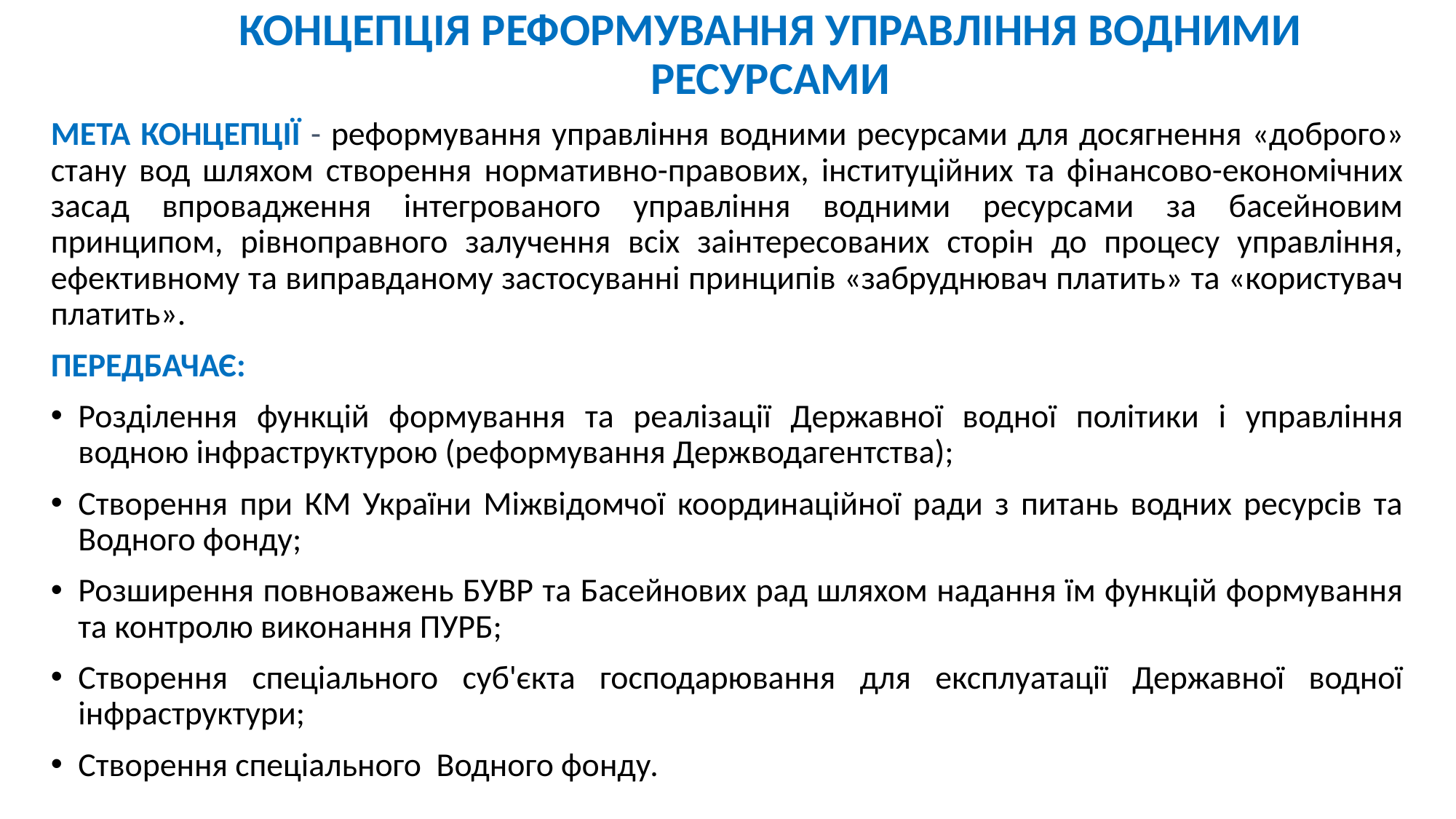

# КОНЦЕПЦІЯ РЕФОРМУВАННЯ УПРАВЛІННЯ ВОДНИМИ РЕСУРСАМИ
МЕТА КОНЦЕПЦІЇ - реформування управління водними ресурсами для досягнення «доброго» стану вод шляхом створення нормативно-правових, інституційних та фінансово-економічних засад впровадження інтегрованого управління водними ресурсами за басейновим принципом, рівноправного залучення всіх заінтересованих сторін до процесу управління, ефективному та виправданому застосуванні принципів «забруднювач платить» та «користувач платить».
ПЕРЕДБАЧАЄ:
Розділення функцій формування та реалізації Державної водної політики і управління водною інфраструктурою (реформування Держводагентства);
Створення при КМ України Міжвідомчої координаційної ради з питань водних ресурсів та Водного фонду;
Розширення повноважень БУВР та Басейнових рад шляхом надання їм функцій формування та контролю виконання ПУРБ;
Створення спеціального суб'єкта господарювання для експлуатації Державної водної інфраструктури;
Створення спеціального  Водного фонду.